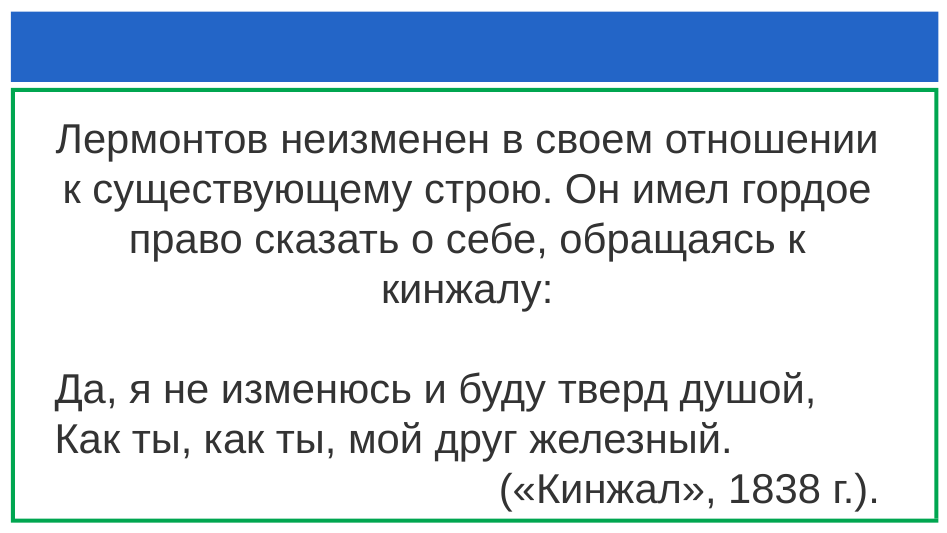

Лермонтов неизменен в своем отношении к существующему строю. Он имел гордое право сказать о себе, обращаясь к кинжалу:

Да, я не изменюсь и буду тверд душой, Как ты, как ты, мой друг железный.
(«Кинжал», 1838 г.).